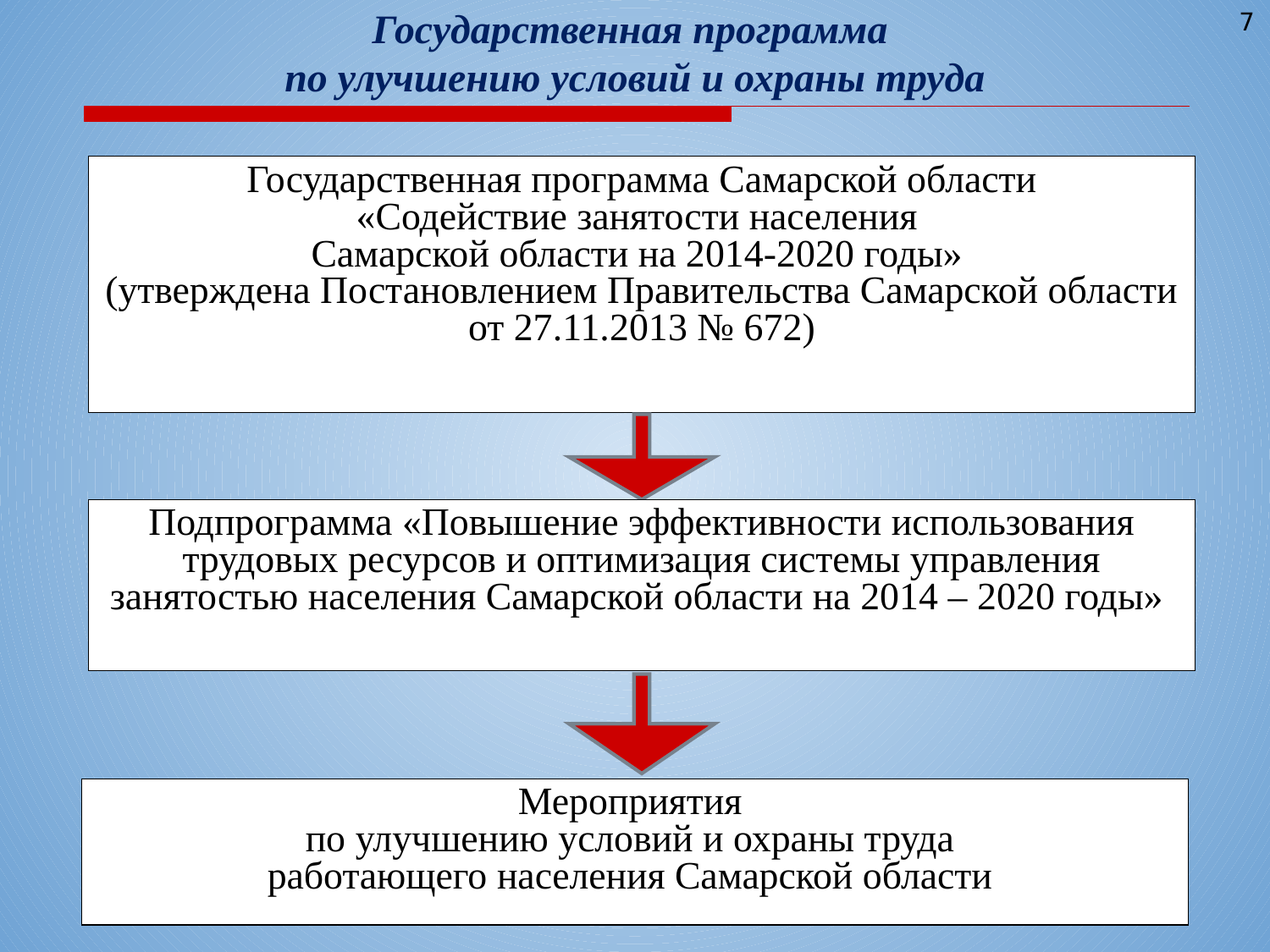

7
# Государственная программа по улучшению условий и охраны труда
Государственная программа Самарской области
«Содействие занятости населения
Самарской области на 2014-2020 годы»
(утверждена Постановлением Правительства Самарской области от 27.11.2013 № 672)

Подпрограмма «Повышение эффективности использования трудовых ресурсов и оптимизация системы управления занятостью населения Самарской области на 2014 – 2020 годы»

Мероприятия
по улучшению условий и охраны труда
работающего населения Самарской области